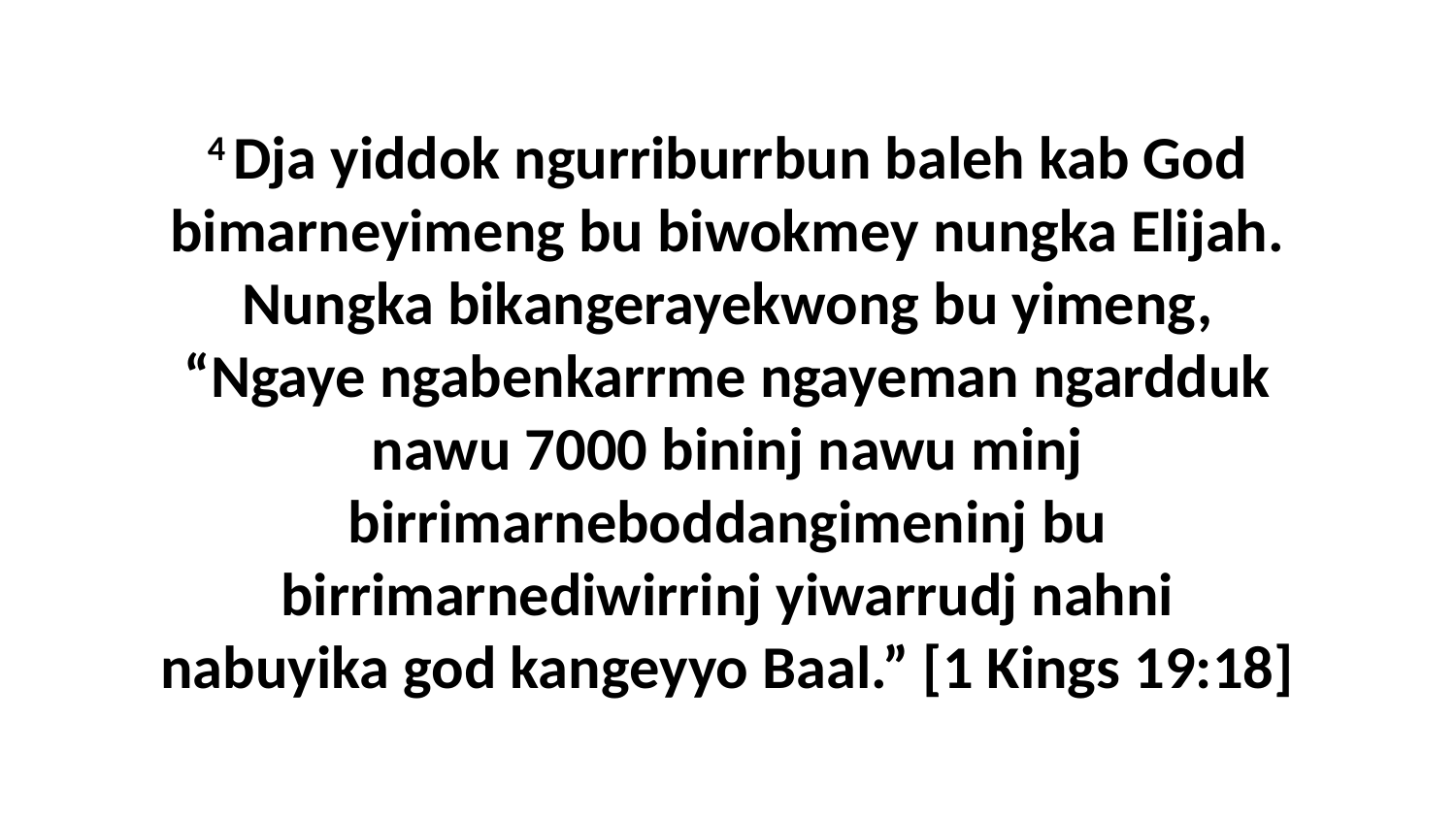

4 Dja yiddok ngurriburrbun baleh kab God bimarneyimeng bu biwokmey nungka Elijah. Nungka bikangerayekwong bu yimeng, “Ngaye ngabenkarrme ngayeman ngardduk nawu 7000 bininj nawu minj birrimarneboddangimeninj bu birrimarnediwirrinj yiwarrudj nahni nabuyika god kangeyyo Baal.” [1 Kings 19:18]